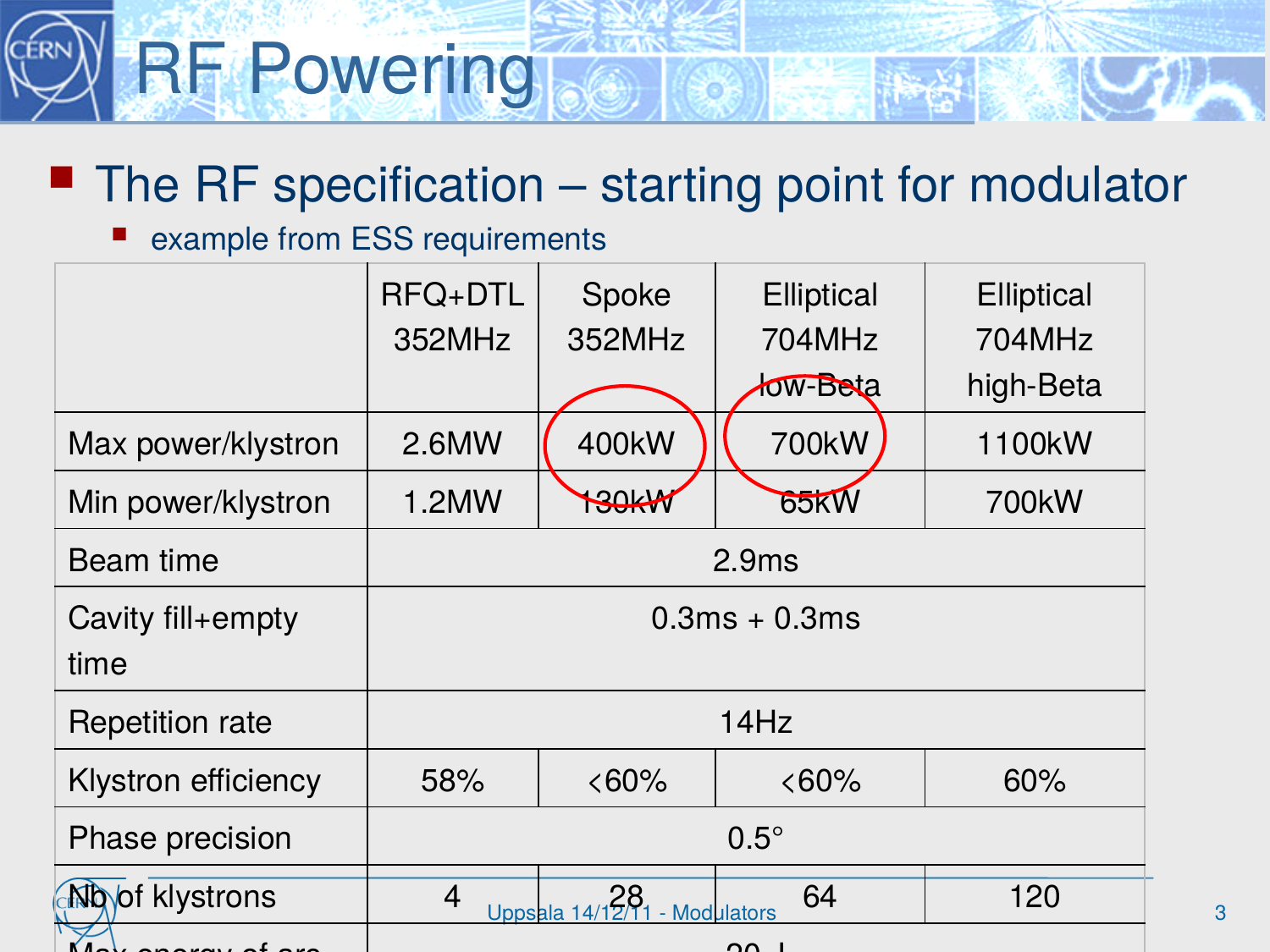

# RF Powering
The RF specification – starting point for modulator
example from ESS requirements

|  | RFQ+DTL 352MHz | Spoke 352MHz | Elliptical 704MHz low-Beta | Elliptical 704MHz high-Beta |
| --- | --- | --- | --- | --- |
| Max power/klystron | 2.6MW | 400kW | 700kW | 1100kW |
| Min power/klystron | 1.2MW | 130kW | 65kW | 700kW |
| Beam time | 2.9ms |  |  |  |
| Cavity fill+empty time | 0.3ms + 0.3ms |  |  |  |
| Repetition rate | 14Hz |  |  |  |
| Klystron efficiency | 58% | <60% | <60% | 60% |
| Phase precision | 0.5° |  |  |  |
| Nb of klystrons | 4 | 28 | 64 | 120 |
| Max energy of arc | 20 J |  |  |  |

3
Uppsala 14/12/11 - Modulators